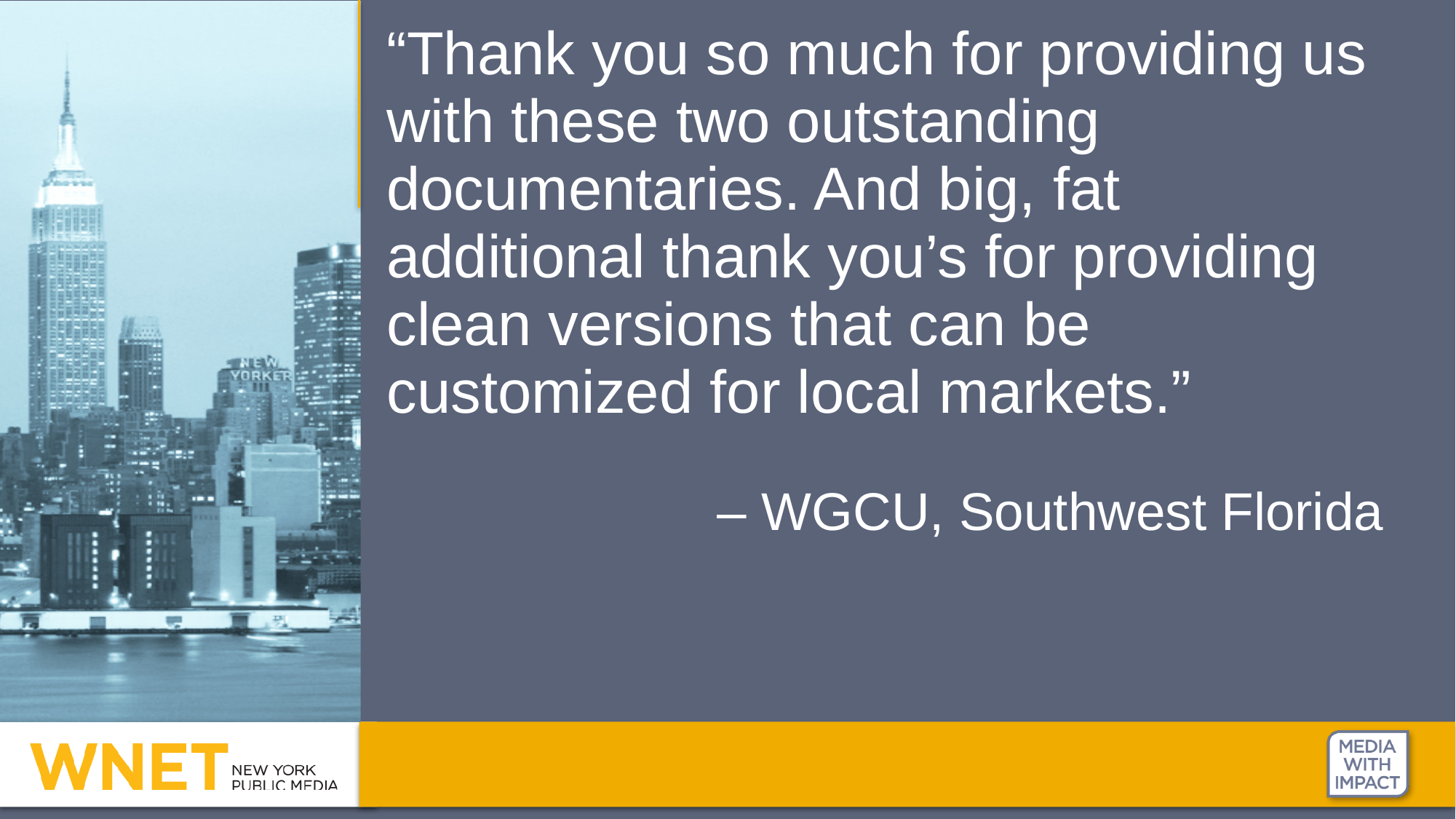

“Thank you so much for providing us with these two outstanding documentaries. And big, fat additional thank you’s for providing clean versions that can be customized for local markets.”

– WGCU, Southwest Florida